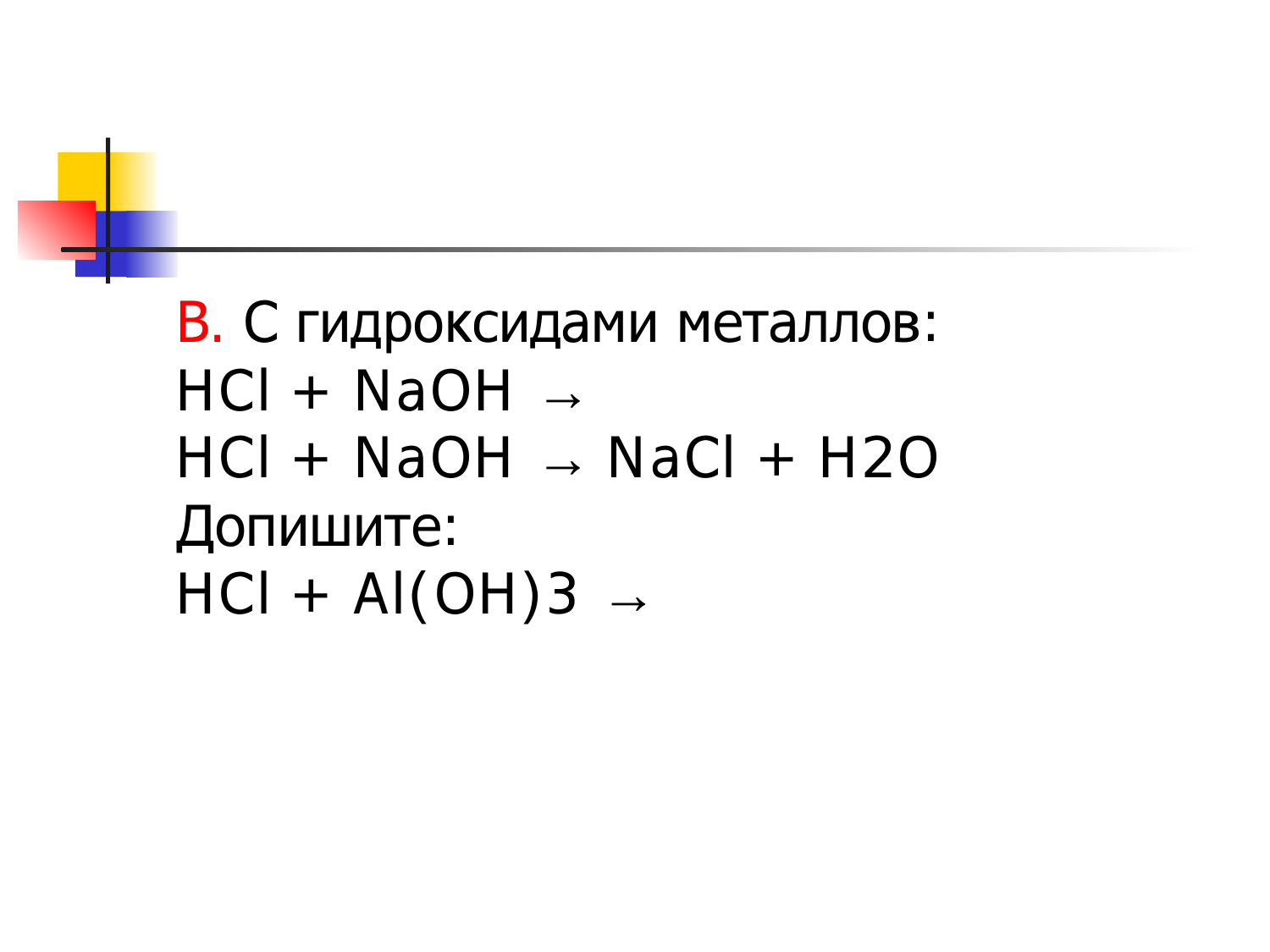

В. С гидроксидами металлов:
HCl + NaOH →
HCl + NaOH → NaCl + H2O
Допишите:
HCl + Al(OH)3 →